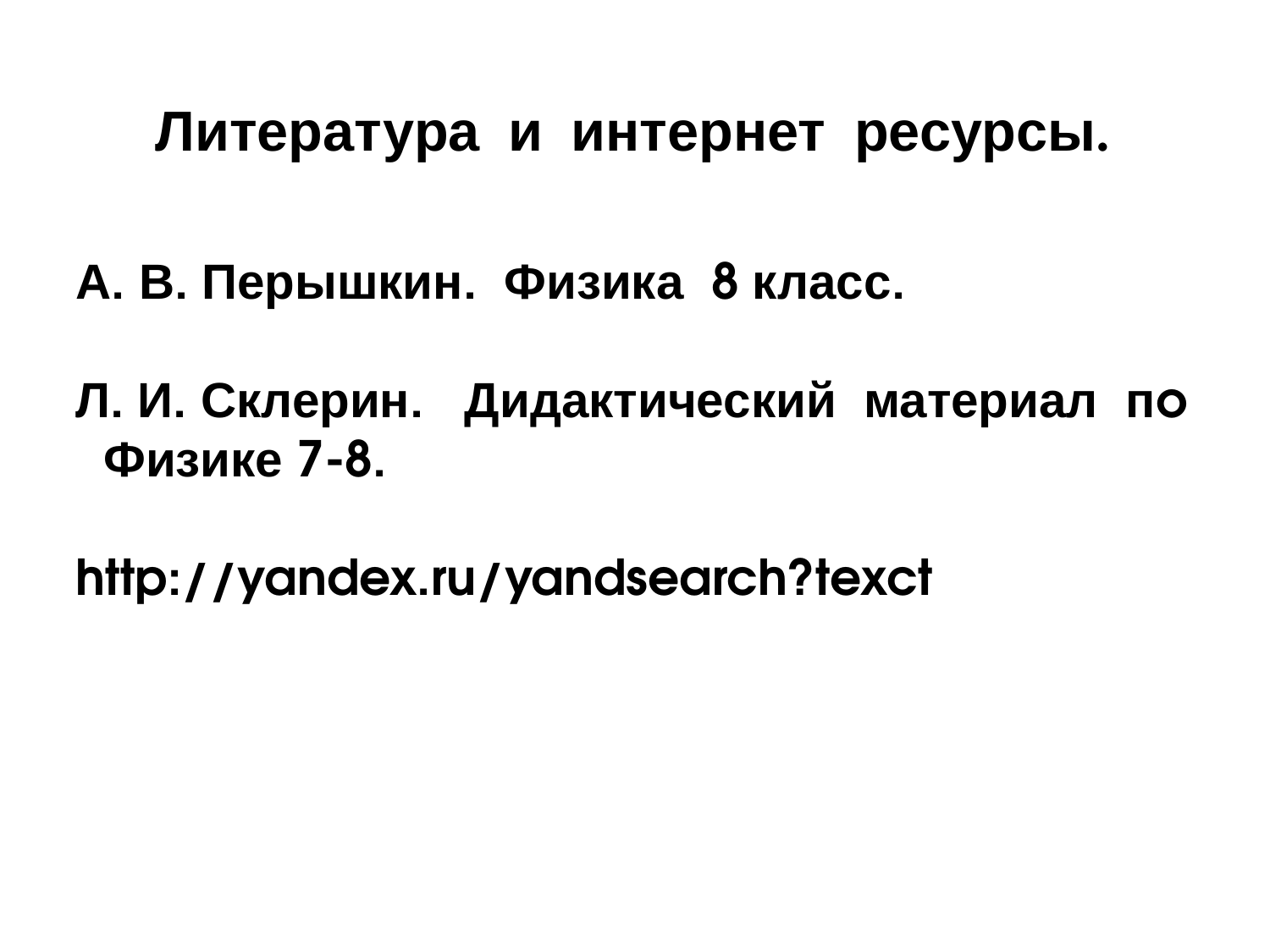

Литература  и  интернет  ресурсы.
А. В. Перышкин.  Физика  8 класс.

Л. И. Склерин.   Дидактический  материал  пo   Физике 7-8.

http://yandex.ru/yandsearch?texct